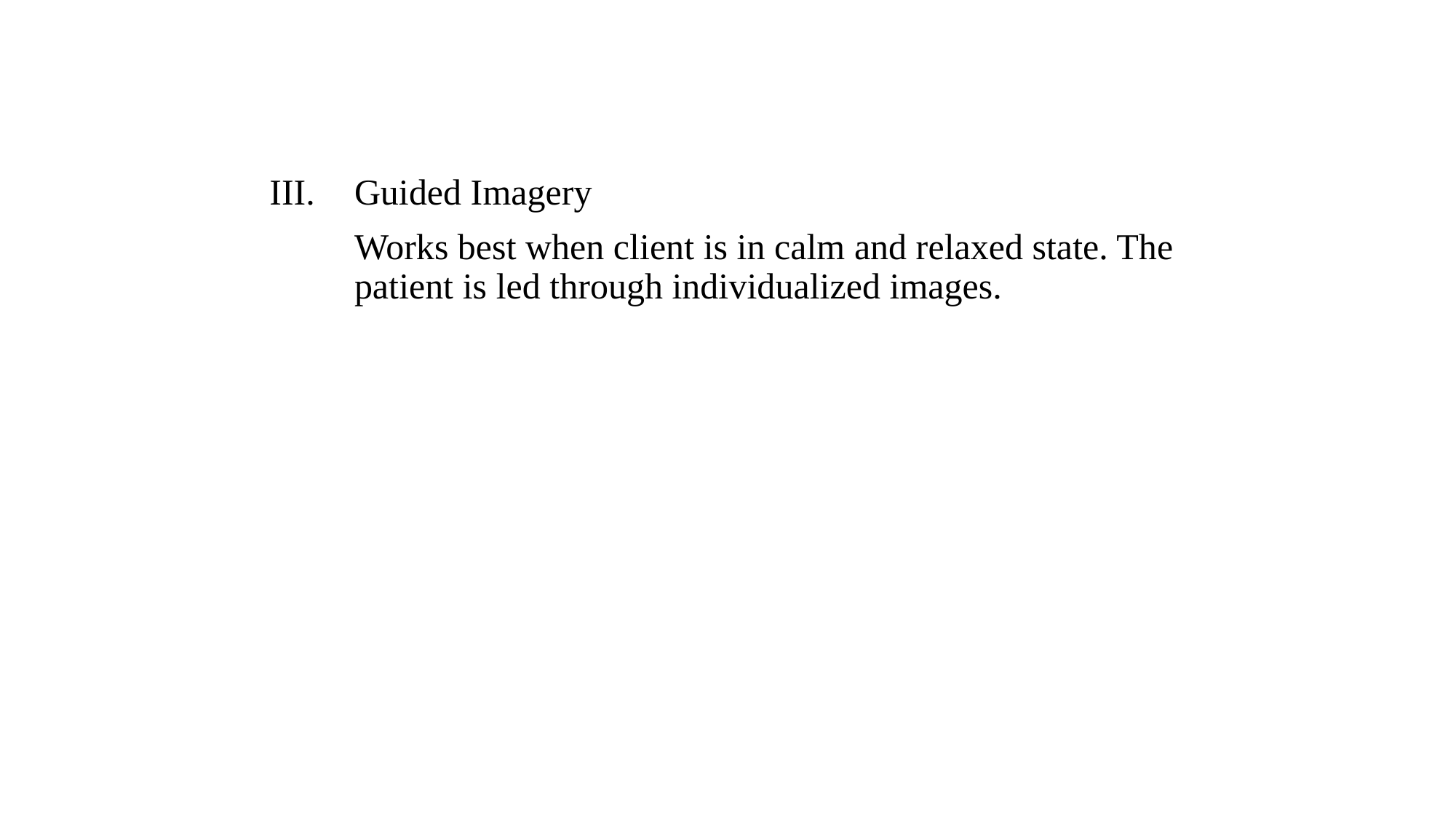

Guided Imagery
	Works best when client is in calm and relaxed state. The patient is led through individualized images.